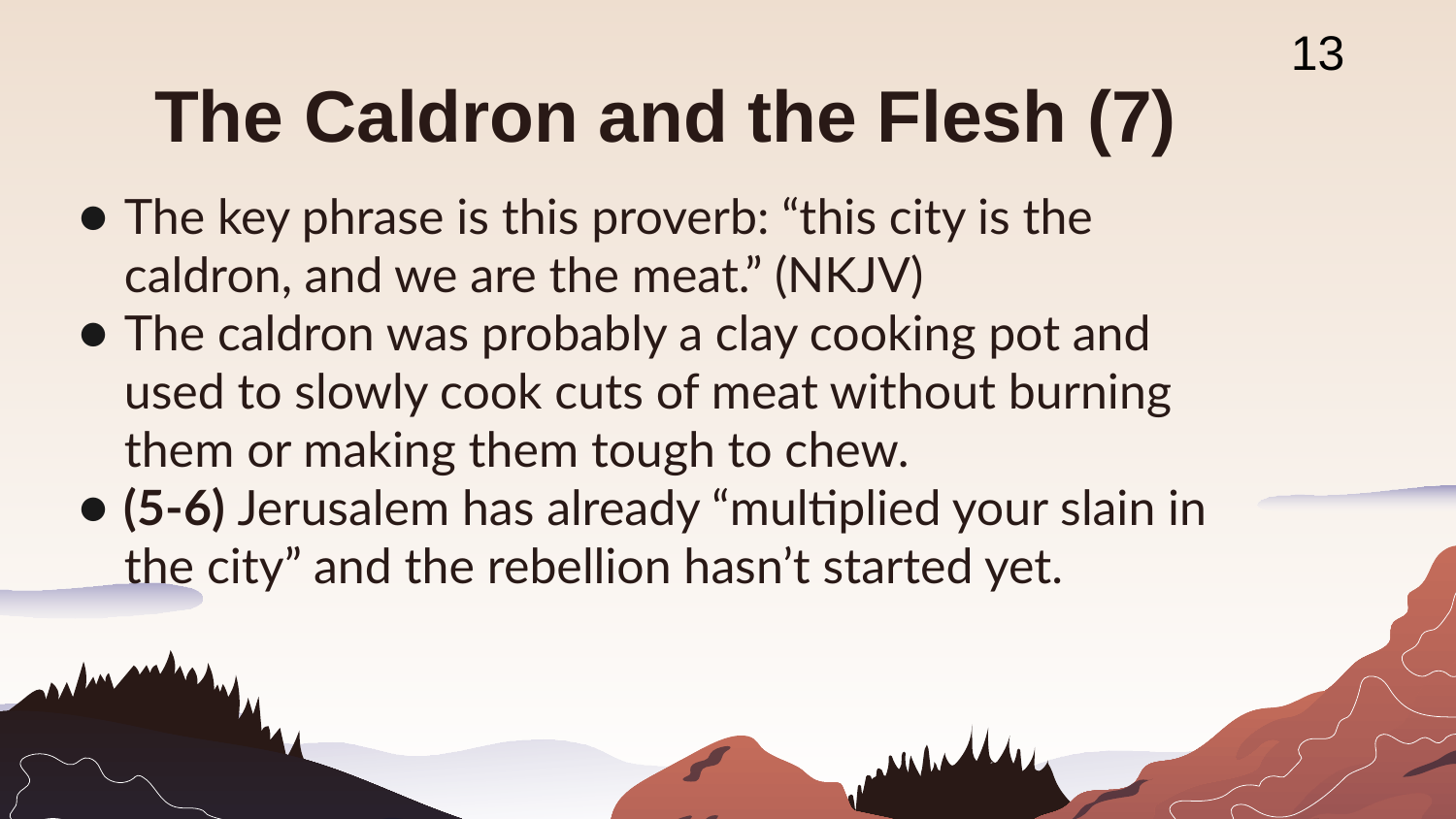

13
# The Caldron and the Flesh (7)
The key phrase is this proverb: “this city is the caldron, and we are the meat.” (NKJV)
The caldron was probably a clay cooking pot and used to slowly cook cuts of meat without burning them or making them tough to chew.
(5-6) Jerusalem has already “multiplied your slain in the city” and the rebellion hasn’t started yet.